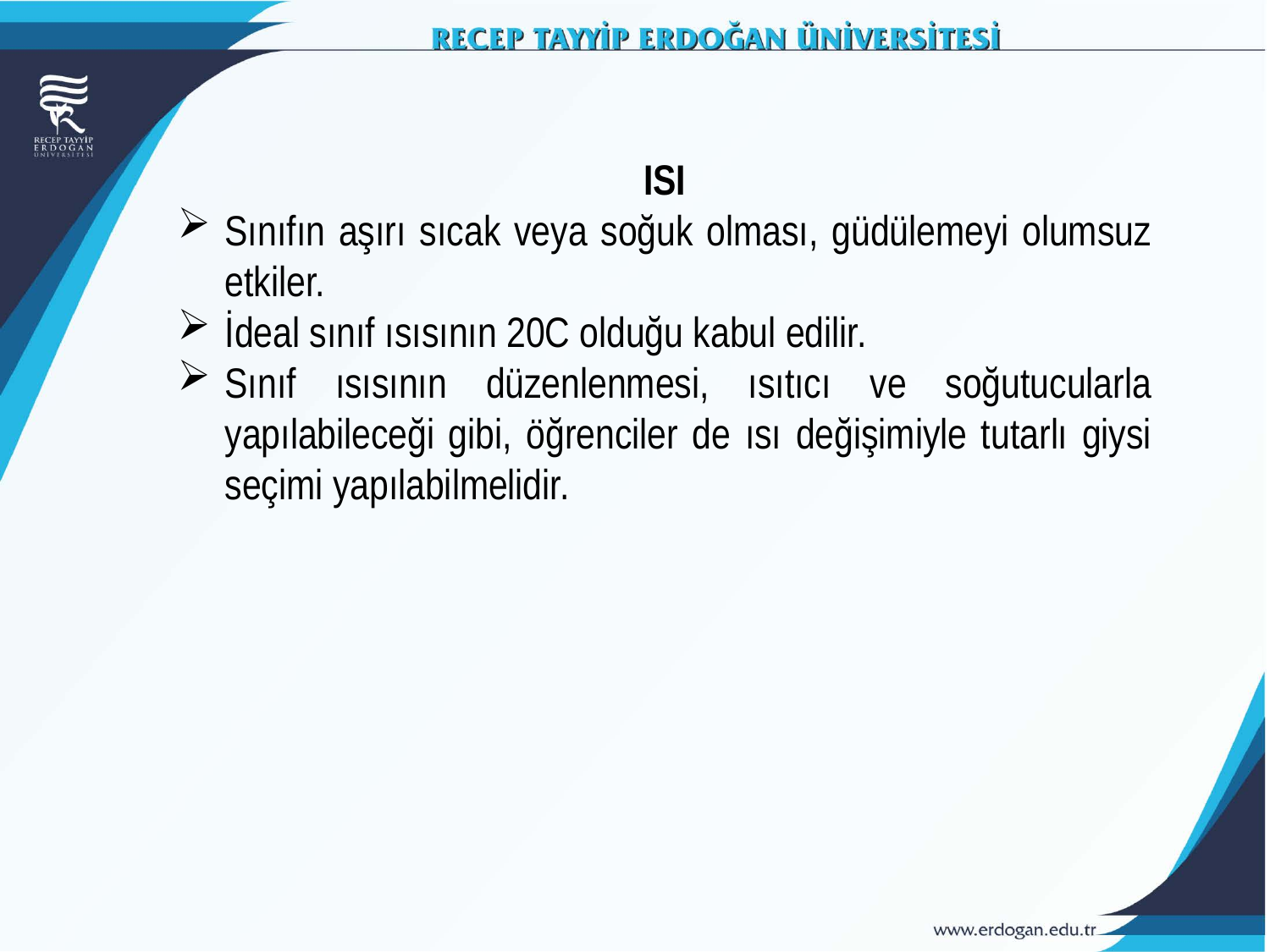

ISI
Sınıfın aşırı sıcak veya soğuk olması, güdülemeyi olumsuz etkiler.
İdeal sınıf ısısının 20C olduğu kabul edilir.
Sınıf ısısının düzenlenmesi, ısıtıcı ve soğutucularla yapılabileceği gibi, öğrenciler de ısı değişimiyle tutarlı giysi seçimi yapılabilmelidir.